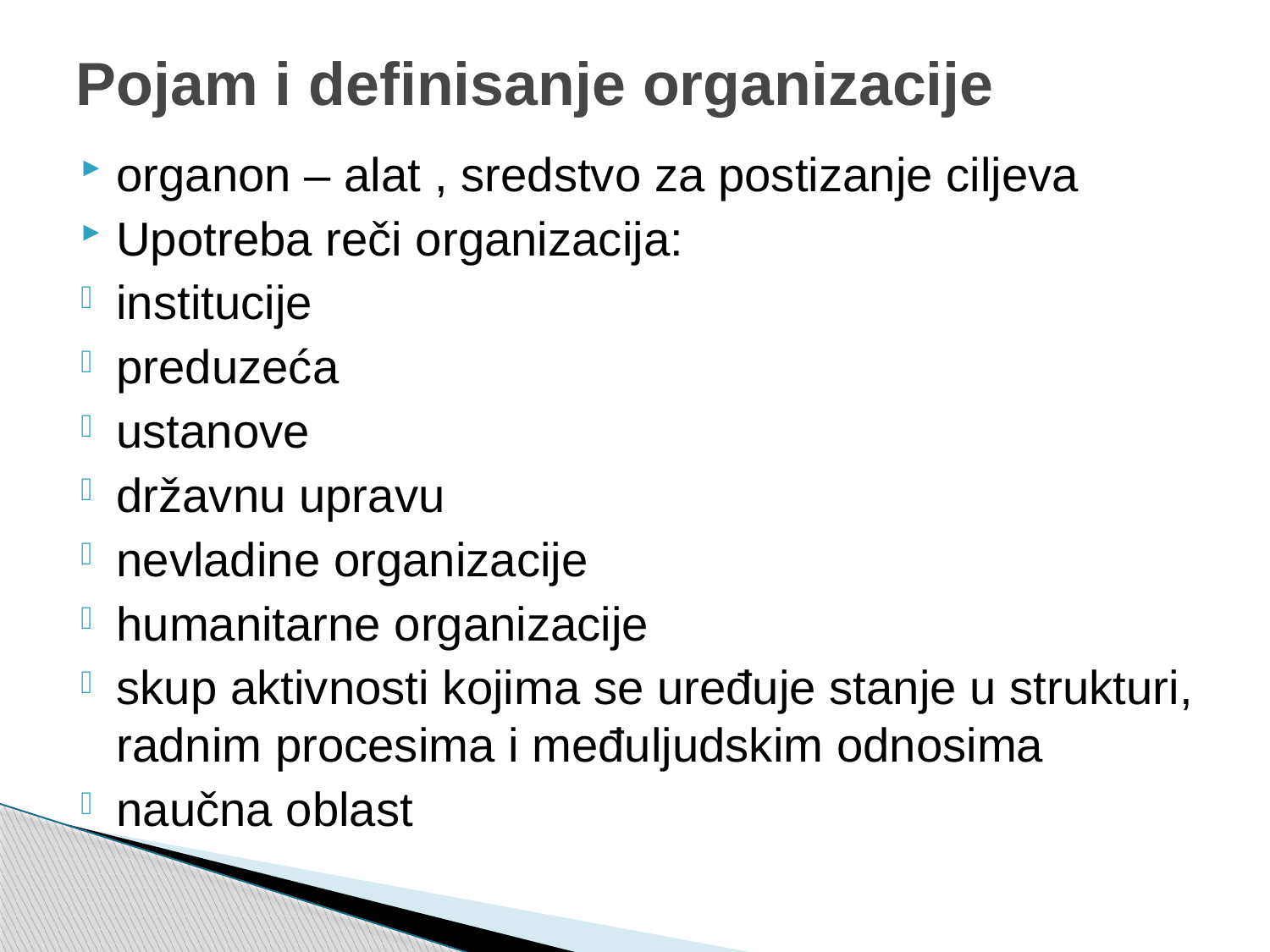

# Pojam i definisanje organizacije
organon – alat , sredstvo za postizanje ciljeva
Upotreba reči organizacija:
institucije
preduzeća
ustanove
državnu upravu
nevladine organizacije
humanitarne organizacije
skup aktivnosti kojima se uređuje stanje u strukturi, radnim procesima i međuljudskim odnosima
naučna oblast